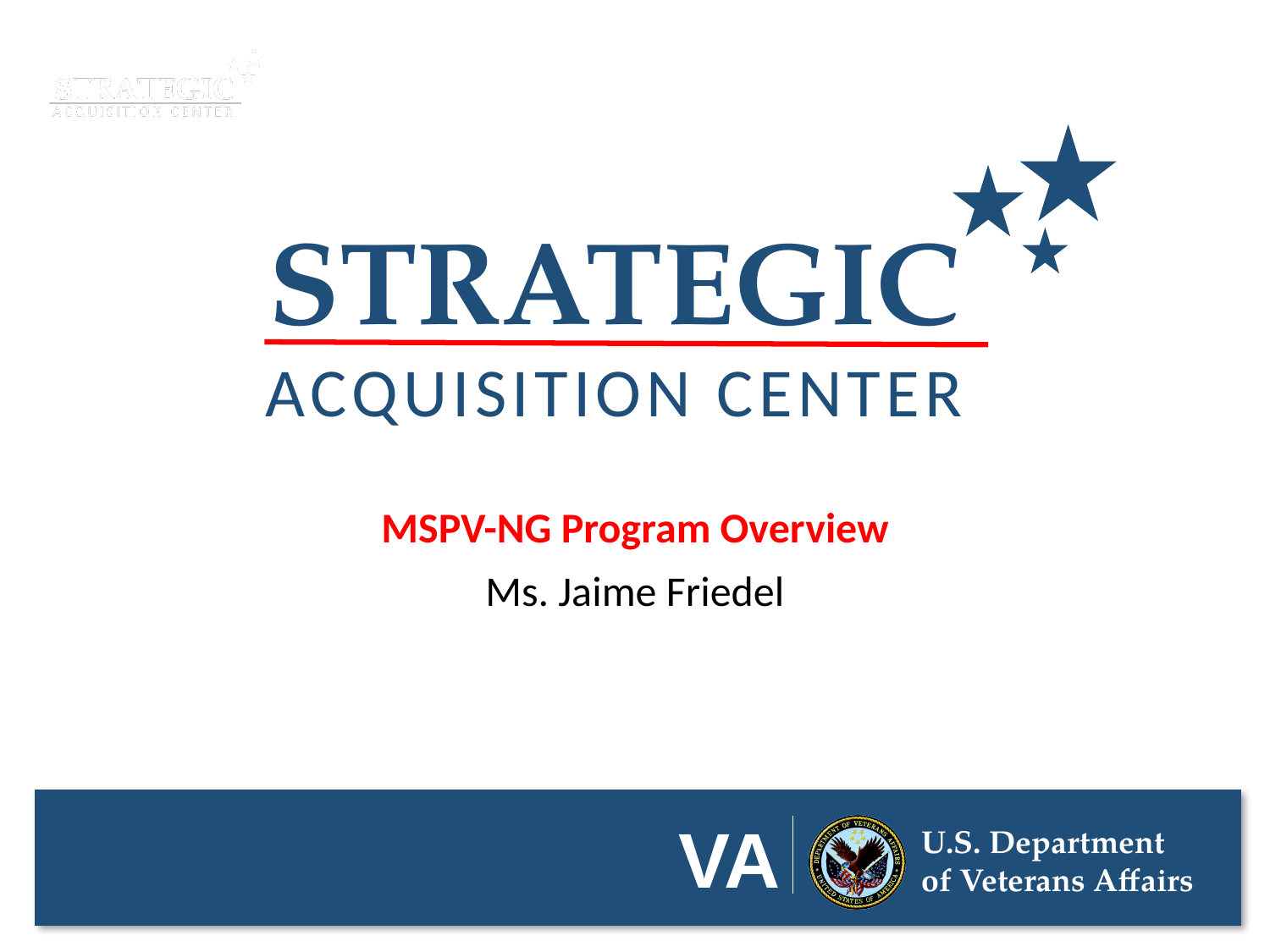

MSPV-NG Program Overview
Ms. Jaime Friedel
1